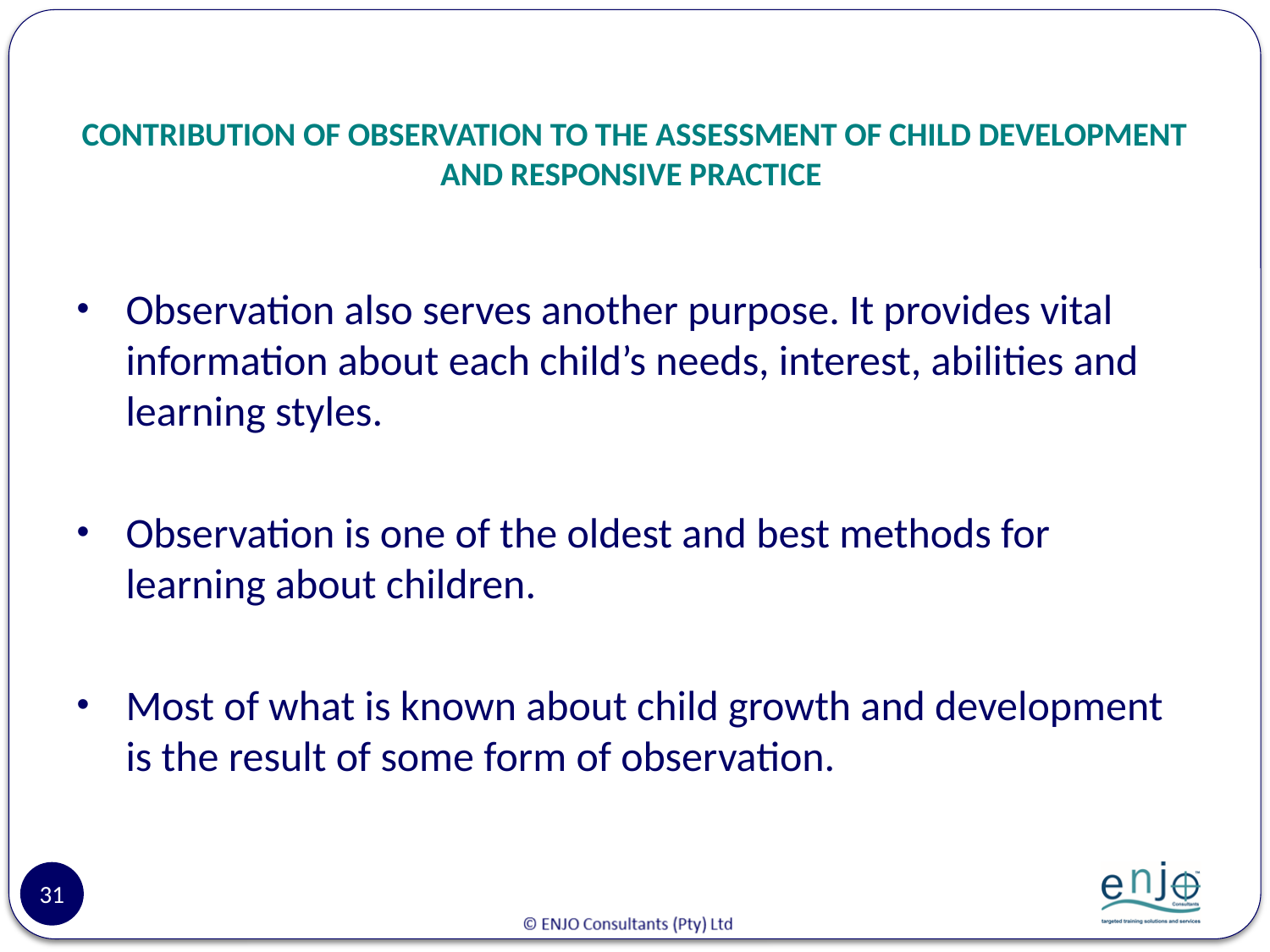

# CONTRIBUTION OF OBSERVATION TO THE ASSESSMENT OF CHILD DEVELOPMENT AND RESPONSIVE PRACTICE
Observation also serves another purpose. It provides vital information about each child’s needs, interest, abilities and learning styles.

Observation is one of the oldest and best methods for learning about children.

Most of what is known about child growth and development is the result of some form of observation.
31